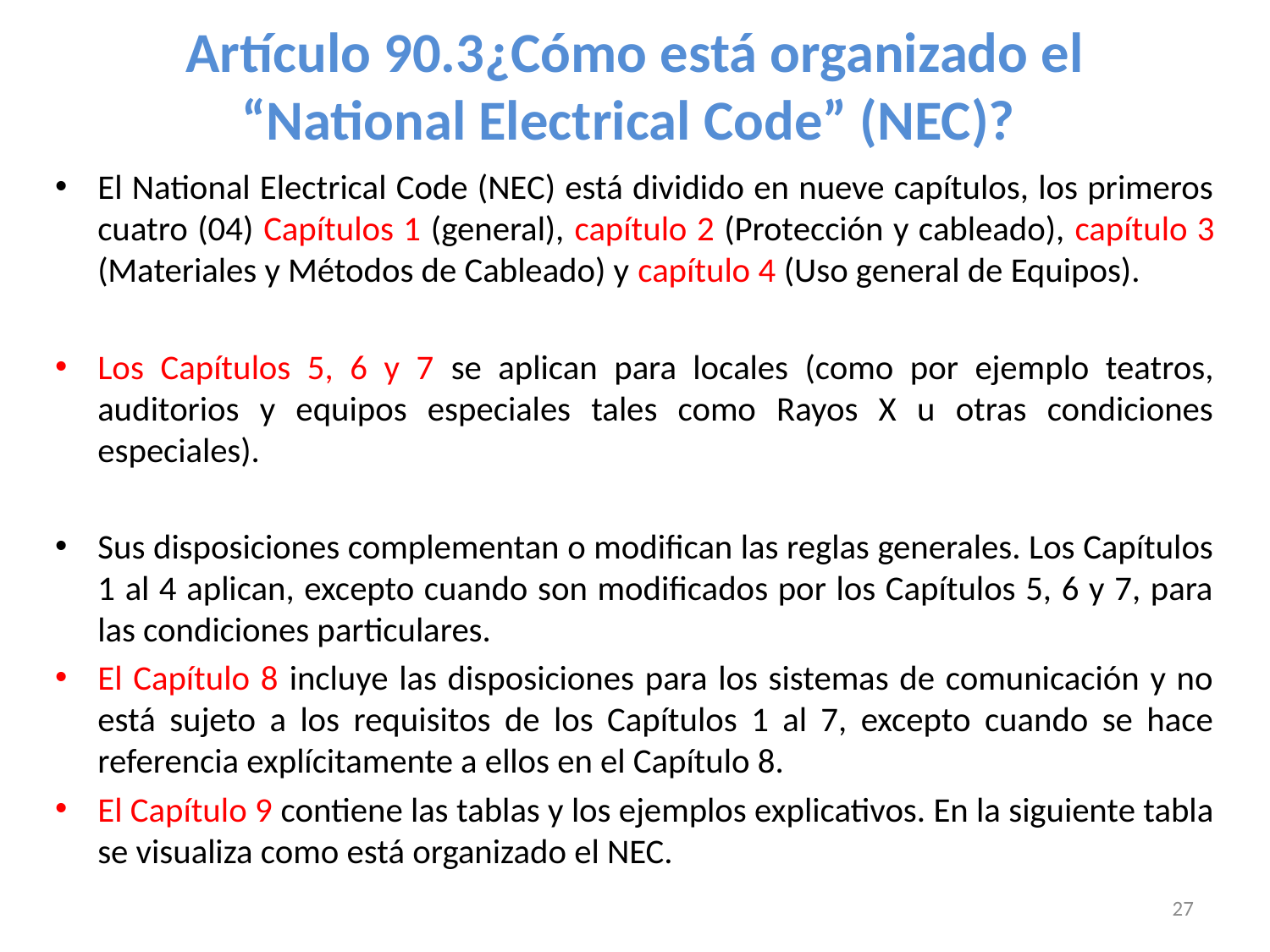

# Artículo 90.3¿Cómo está organizado el “National Electrical Code” (NEC)?
El National Electrical Code (NEC) está dividido en nueve capítulos, los primeros cuatro (04) Capítulos 1 (general), capítulo 2 (Protección y cableado), capítulo 3 (Materiales y Métodos de Cableado) y capítulo 4 (Uso general de Equipos).

Los Capítulos 5, 6 y 7 se aplican para locales (como por ejemplo teatros, auditorios y equipos especiales tales como Rayos X u otras condiciones especiales).

Sus disposiciones complementan o modifican las reglas generales. Los Capítulos 1 al 4 aplican, excepto cuando son modificados por los Capítulos 5, 6 y 7, para las condiciones particulares.
El Capítulo 8 incluye las disposiciones para los sistemas de comunicación y no está sujeto a los requisitos de los Capítulos 1 al 7, excepto cuando se hace referencia explícitamente a ellos en el Capítulo 8.
El Capítulo 9 contiene las tablas y los ejemplos explicativos. En la siguiente tabla se visualiza como está organizado el NEC.

27